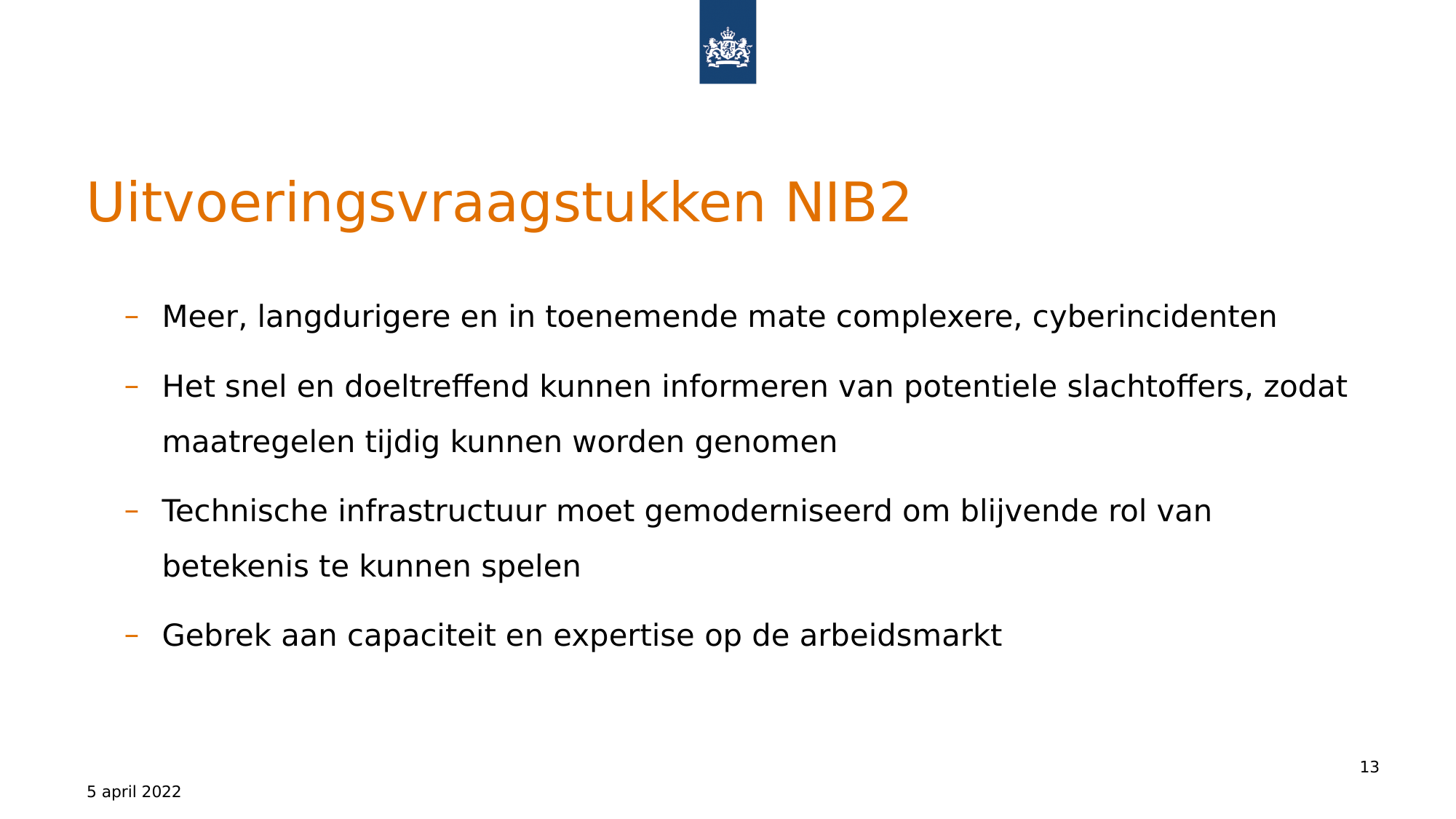

# Uitvoeringsvraagstukken NIB2
Meer, langdurigere en in toenemende mate complexere, cyberincidenten
Het snel en doeltreffend kunnen informeren van potentiele slachtoffers, zodat maatregelen tijdig kunnen worden genomen
Technische infrastructuur moet gemoderniseerd om blijvende rol van betekenis te kunnen spelen
Gebrek aan capaciteit en expertise op de arbeidsmarkt

13
5 april 2022